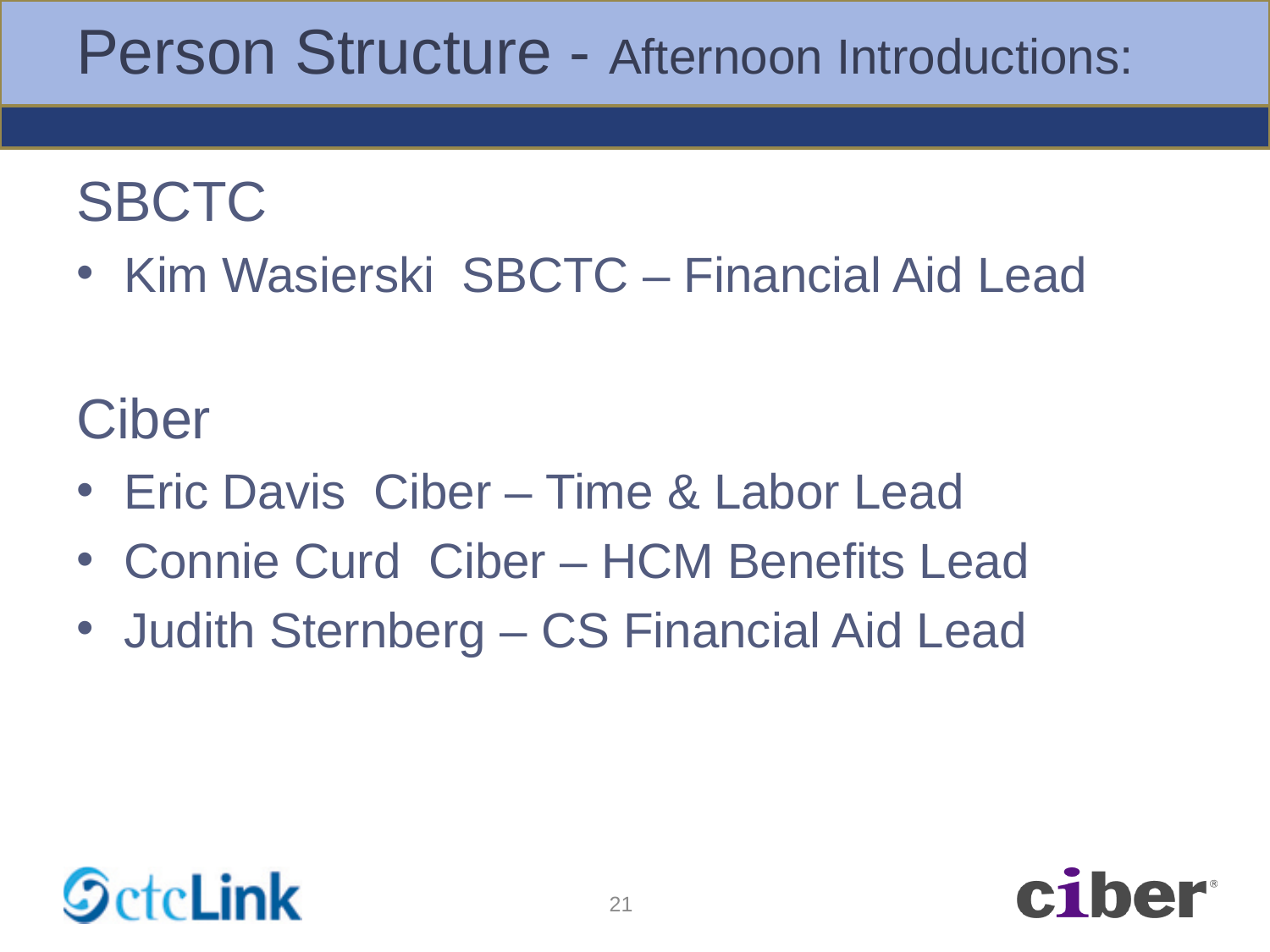

# Person Structure - Afternoon Introductions:
SBCTC
Kim Wasierski  SBCTC – Financial Aid Lead

Ciber
Eric Davis  Ciber – Time & Labor Lead
Connie Curd  Ciber – HCM Benefits Lead
Judith Sternberg – CS Financial Aid Lead
21